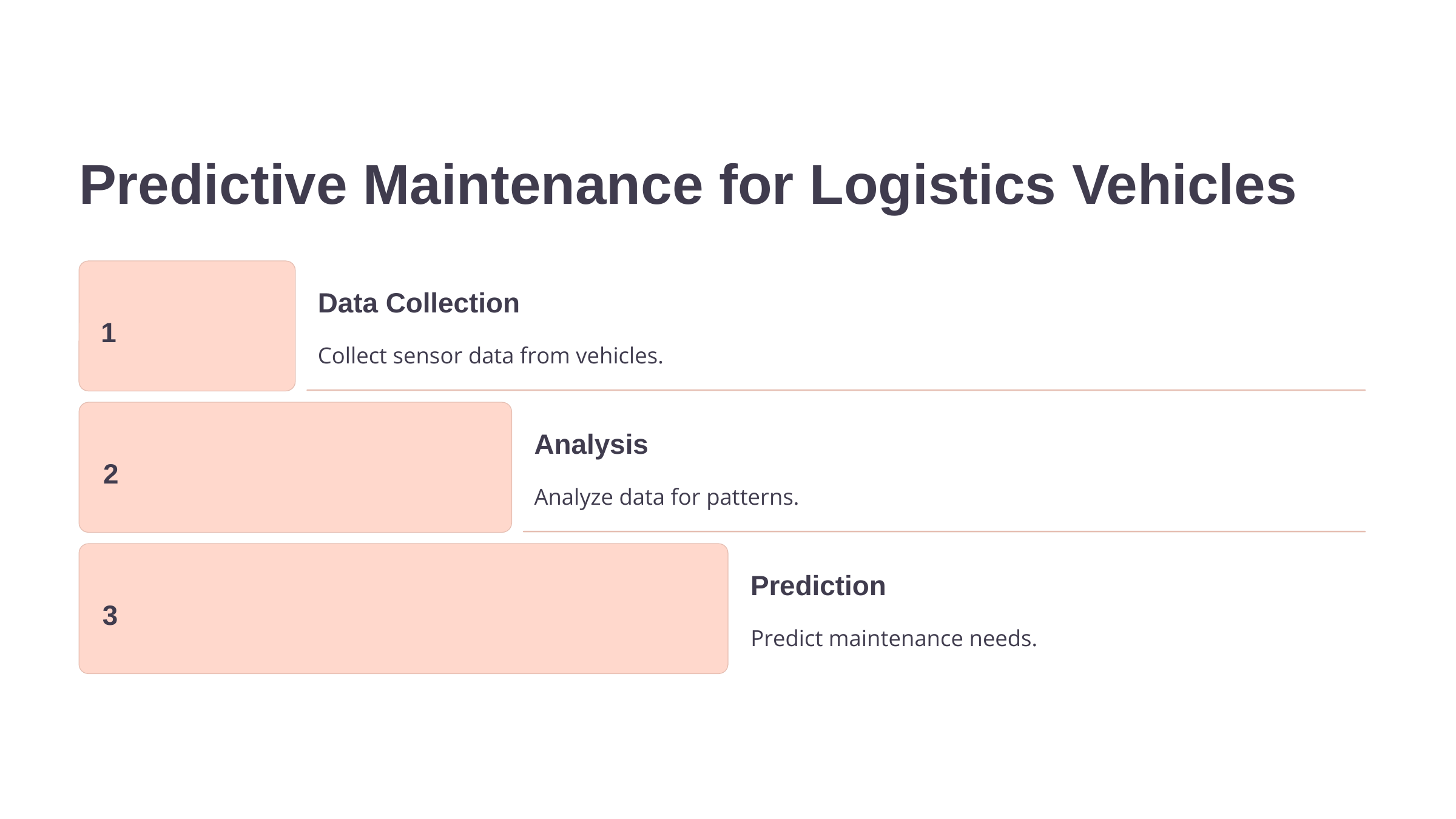

Predictive Maintenance for Logistics Vehicles

Data Collection
1
Collect sensor data from vehicles.

Analysis
2
Analyze data for patterns.

Prediction
3
Predict maintenance needs.